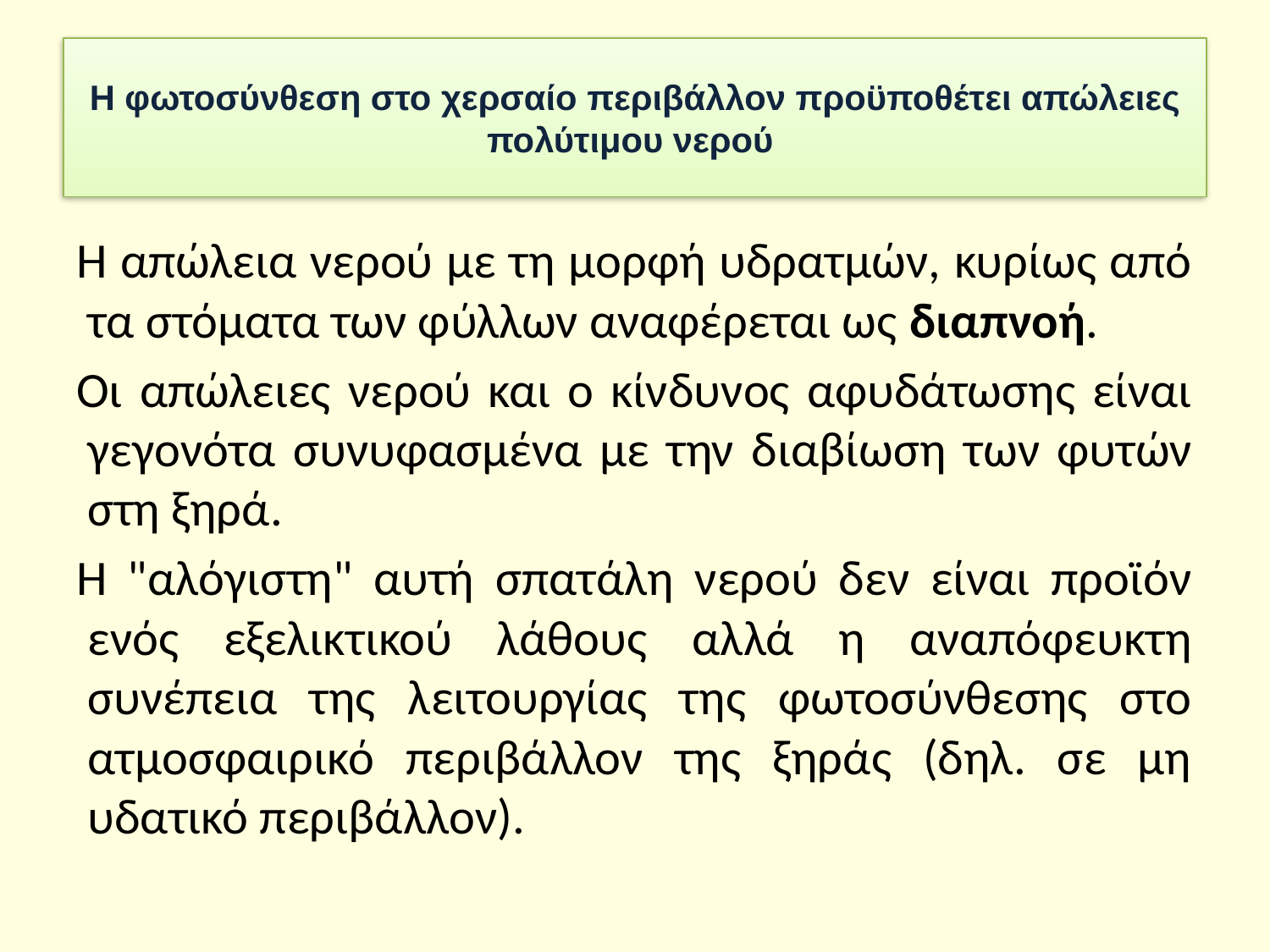

# Η φωτοσύνθεση στο χερσαίο περιβάλλον προϋποθέτει απώλειες πολύτιμου νερού
Η φωτοσύνθεση στο χερσαίο περιβάλλον προϋποθέτει απώλειες πολύτιμου νερού
Η απώλεια νερού με τη μορφή υδρατμών, κυρίως από τα στόματα των φύλλων αναφέρεται ως διαπνοή.
Οι απώλειες νερού και ο κίνδυνος αφυδάτωσης είναι γεγονότα συνυφασμένα με την διαβίωση των φυτών στη ξηρά.
Η "αλόγιστη" αυτή σπατάλη νερού δεν είναι προϊόν ενός εξελικτικού λάθους αλλά η αναπόφευκτη συνέπεια της λειτουργίας της φωτοσύνθεσης στο ατμοσφαιρικό περιβάλλον της ξηράς (δηλ. σε μη υδατικό περιβάλλον).